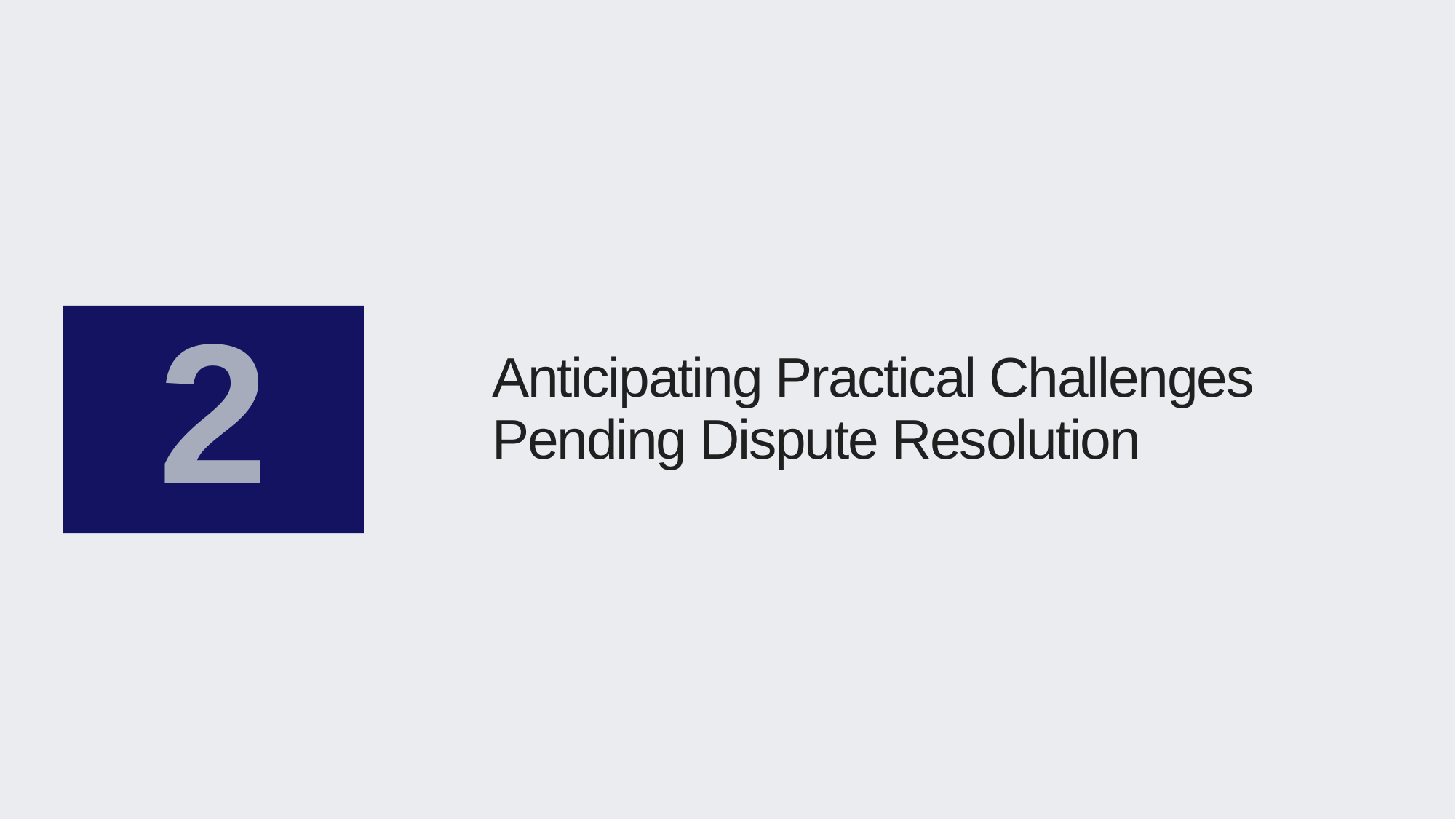

2
# Anticipating Practical Challenges Pending Dispute Resolution